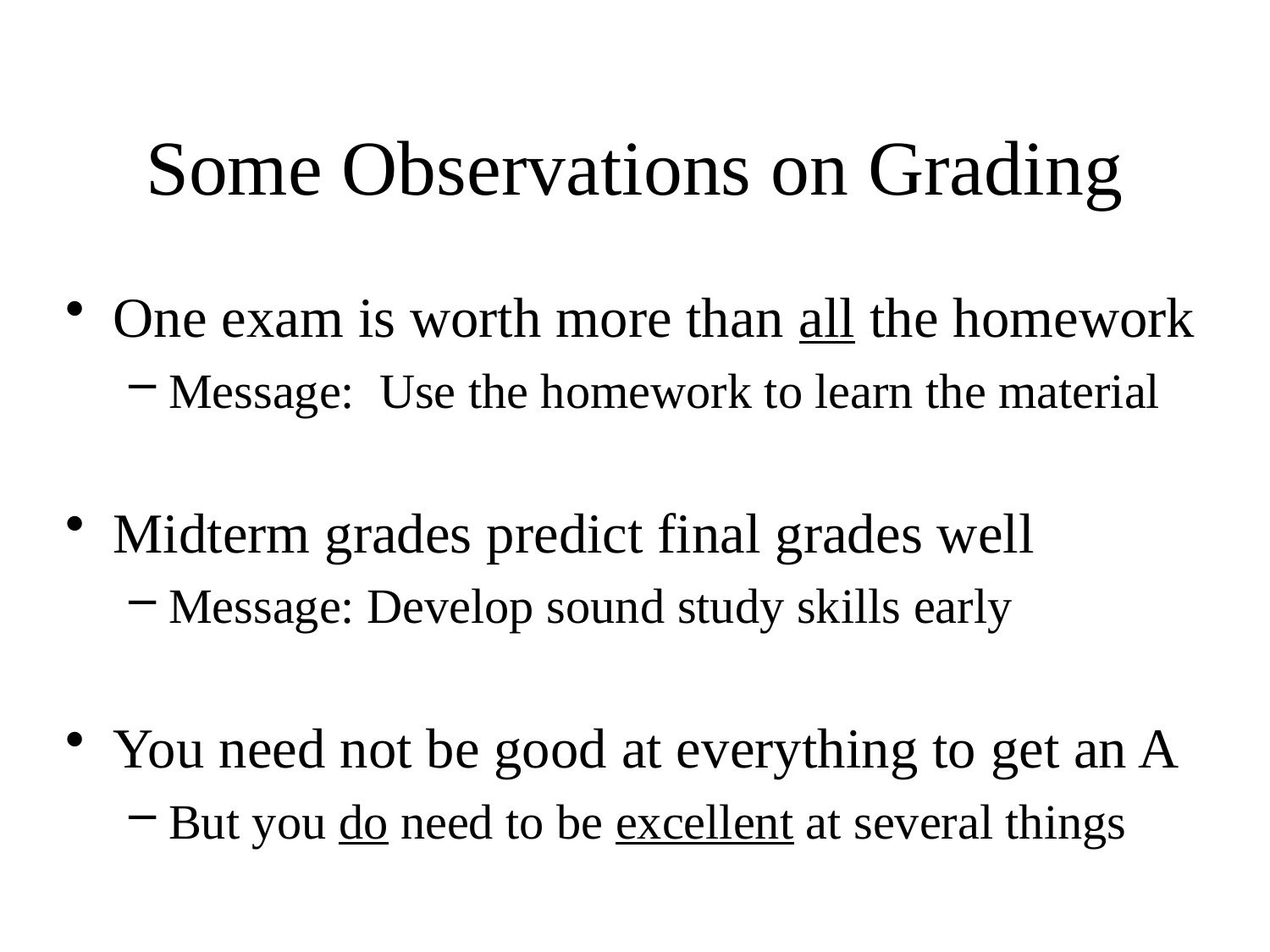

# Some Observations on Grading
One exam is worth more than all the homework
Message:  Use the homework to learn the material

Midterm grades predict final grades well
Message: Develop sound study skills early

You need not be good at everything to get an A
But you do need to be excellent at several things